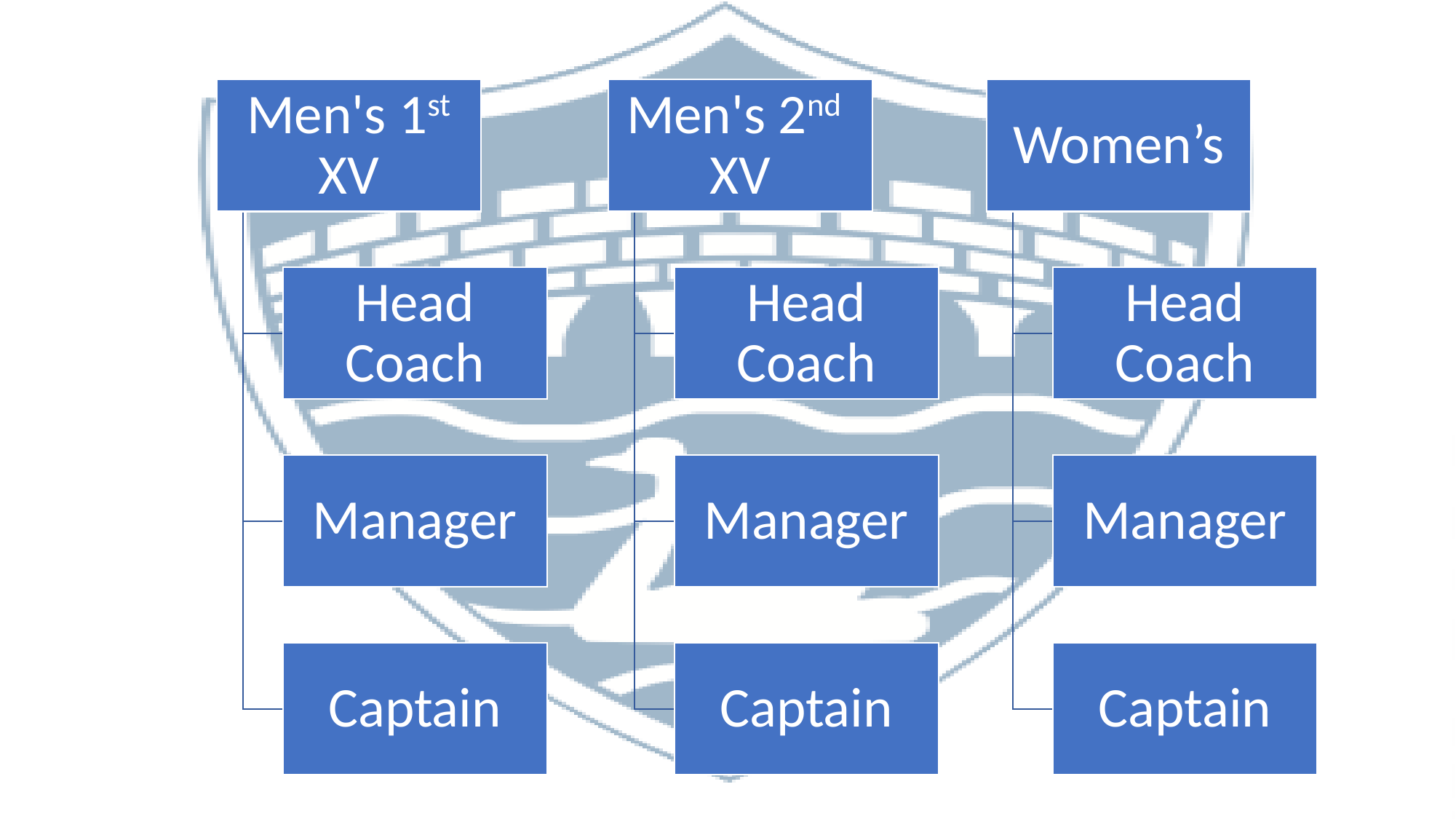

Women’s
Head Coach
Manager
Captain
Men's 1st XV
Head Coach
Manager
Captain
Men's 2nd  XV
Head Coach
Manager
Captain